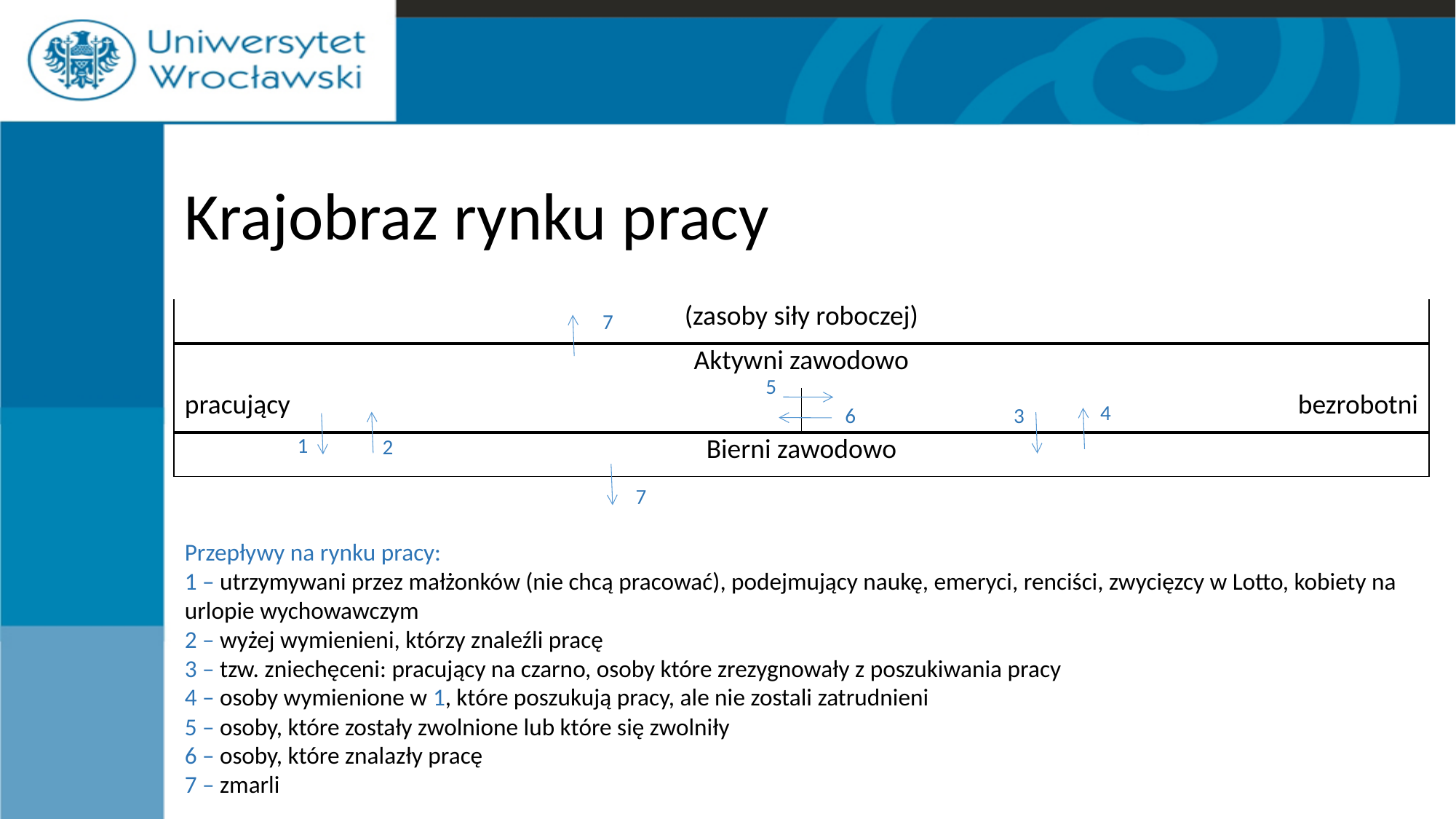

# Krajobraz rynku pracy
| (zasoby siły roboczej) |  |
| --- | --- |
| Aktywni zawodowo |  |
| pracujący | bezrobotni |
| Bierni zawodowo |  |
7
5
4
6
3
1
2
7
Przepływy na rynku pracy:
1 – utrzymywani przez małżonków (nie chcą pracować), podejmujący naukę, emeryci, renciści, zwycięzcy w Lotto, kobiety na urlopie wychowawczym
2 – wyżej wymienieni, którzy znaleźli pracę
3 – tzw. zniechęceni: pracujący na czarno, osoby które zrezygnowały z poszukiwania pracy
4 – osoby wymienione w 1, które poszukują pracy, ale nie zostali zatrudnieni
5 – osoby, które zostały zwolnione lub które się zwolniły
6 – osoby, które znalazły pracę
7 – zmarli